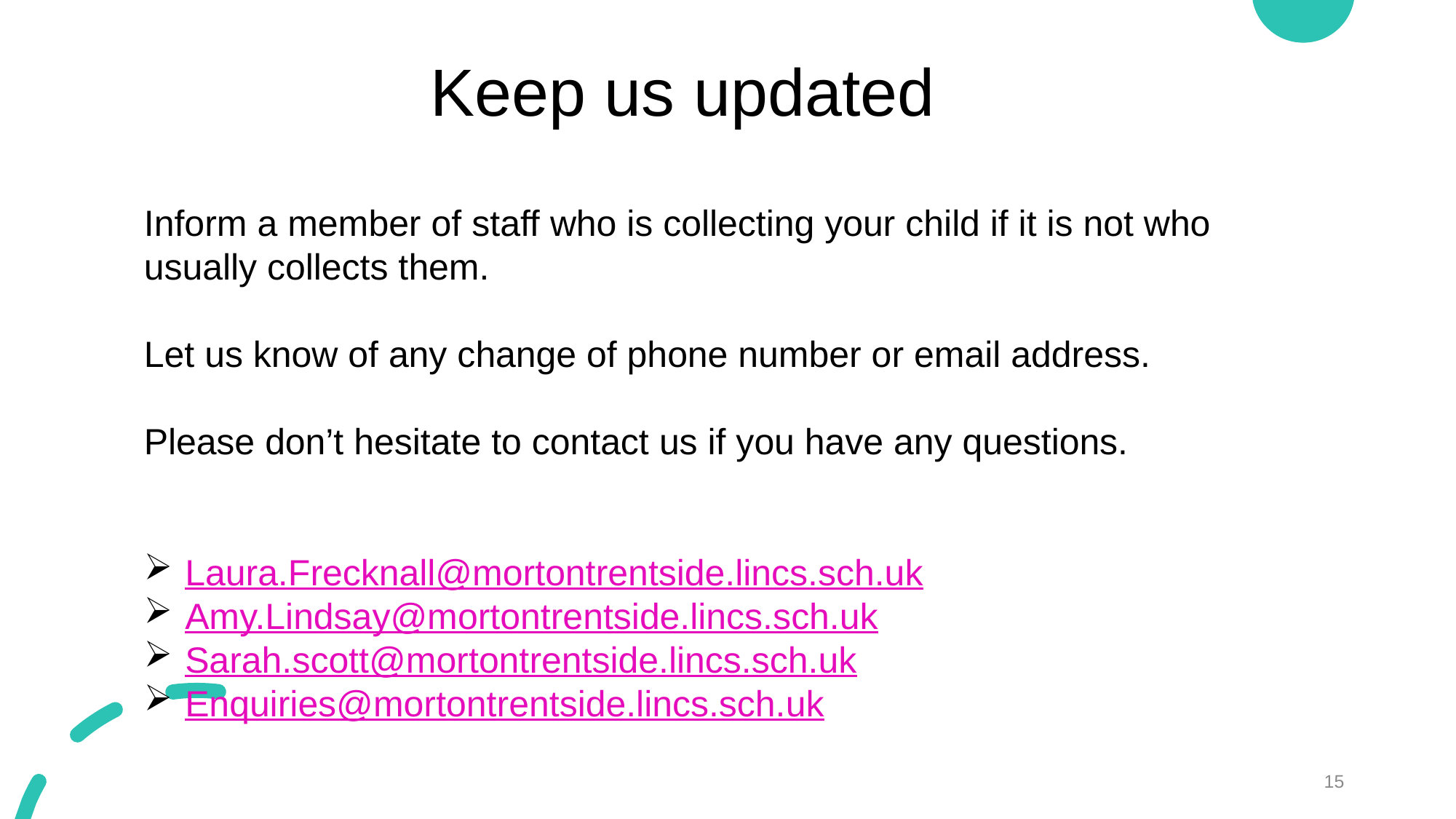

# Keep us updated

Inform a member of staff who is collecting your child if it is not who usually collects them.

Let us know of any change of phone number or email address.

Please don’t hesitate to contact us if you have any questions.

Laura.Frecknall@mortontrentside.lincs.sch.uk
Amy.Lindsay@mortontrentside.lincs.sch.uk
Sarah.scott@mortontrentside.lincs.sch.uk
Enquiries@mortontrentside.lincs.sch.uk

15